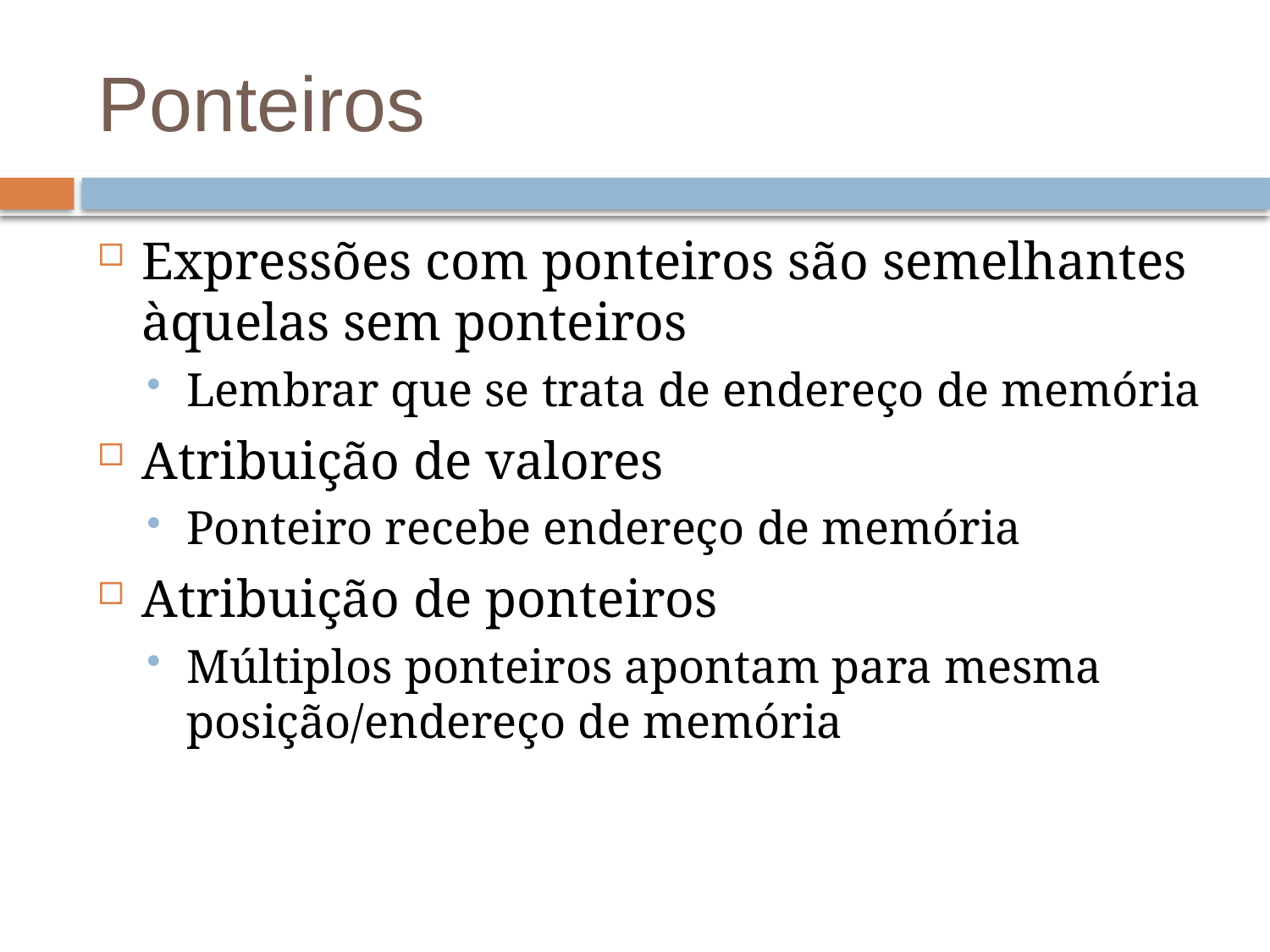

# Ponteiros
Expressões com ponteiros são semelhantes àquelas sem ponteiros
Lembrar que se trata de endereço de memória
Atribuição de valores
Ponteiro recebe endereço de memória
Atribuição de ponteiros
Múltiplos ponteiros apontam para mesma posição/endereço de memória